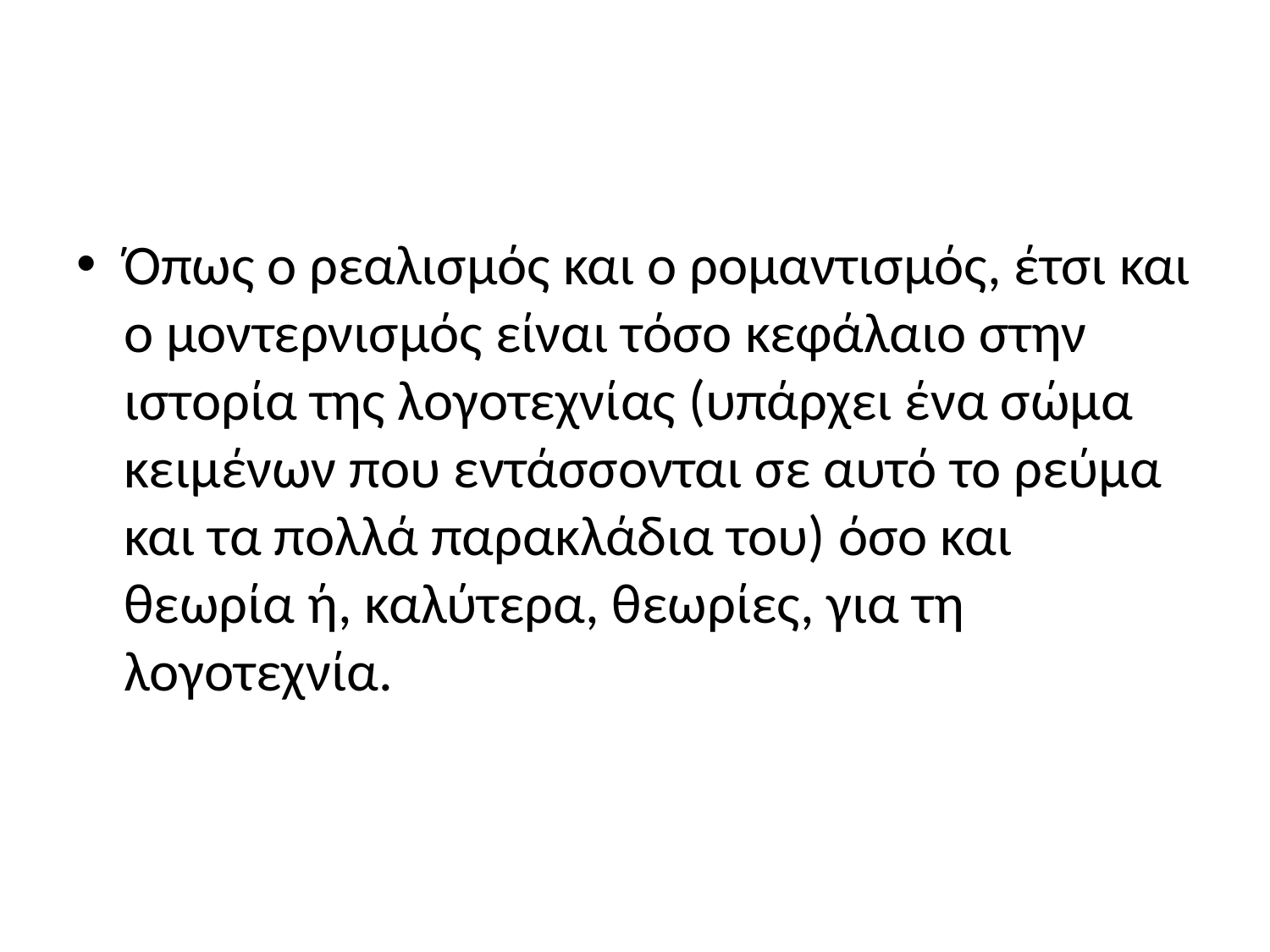

#
Όπως ο ρεαλισμός και ο ρομαντισμός, έτσι και ο μοντερνισμός είναι τόσο κεφάλαιο στην ιστορία της λογοτεχνίας (υπάρχει ένα σώμα κειμένων που εντάσσονται σε αυτό το ρεύμα και τα πολλά παρακλάδια του) όσο και θεωρία ή, καλύτερα, θεωρίες, για τη λογοτεχνία.